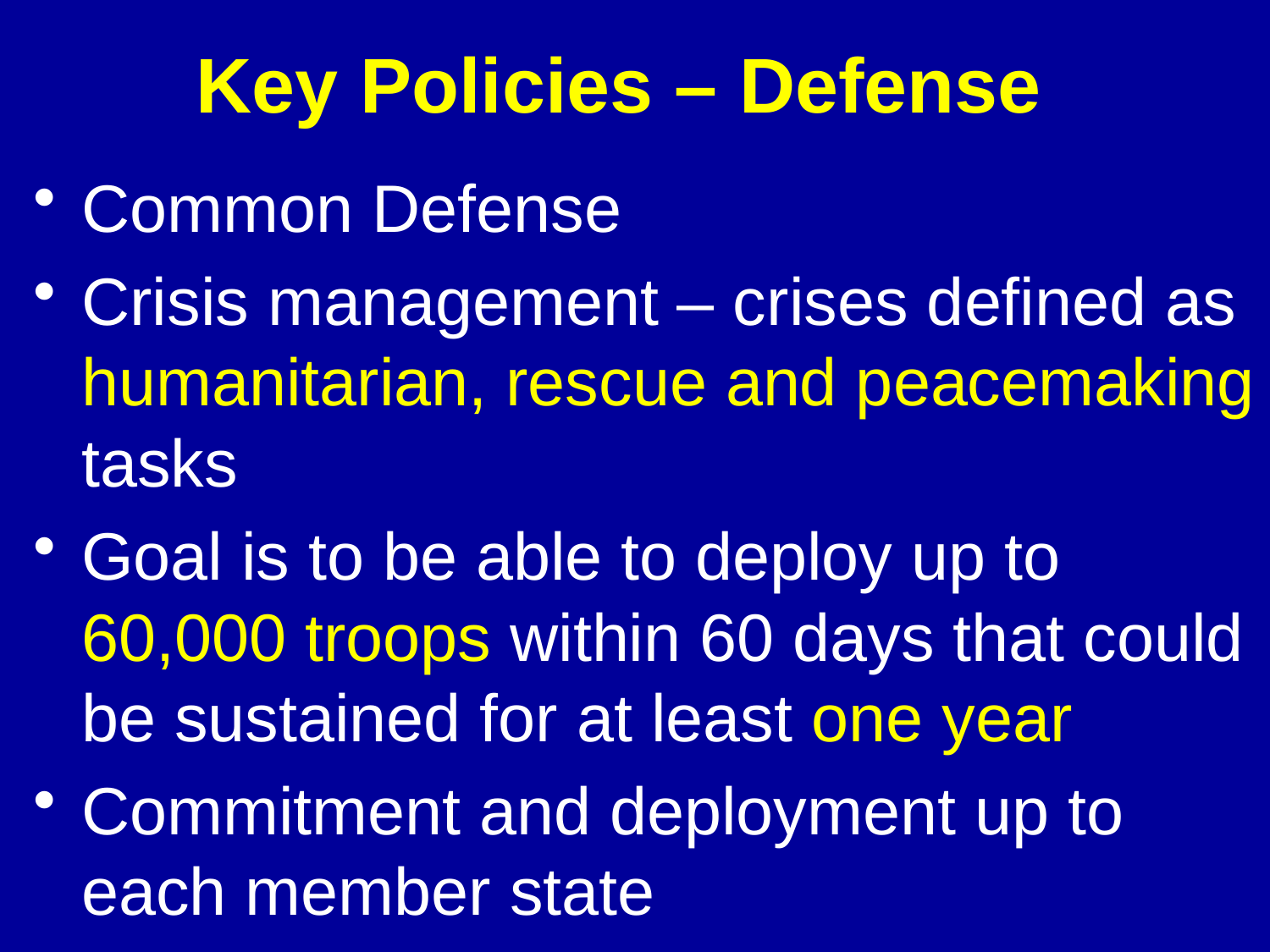

# Key Policies – Defense
Common Defense
Crisis management – crises defined as humanitarian, rescue and peacemaking tasks
Goal is to be able to deploy up to 60,000 troops within 60 days that could be sustained for at least one year
Commitment and deployment up to each member state